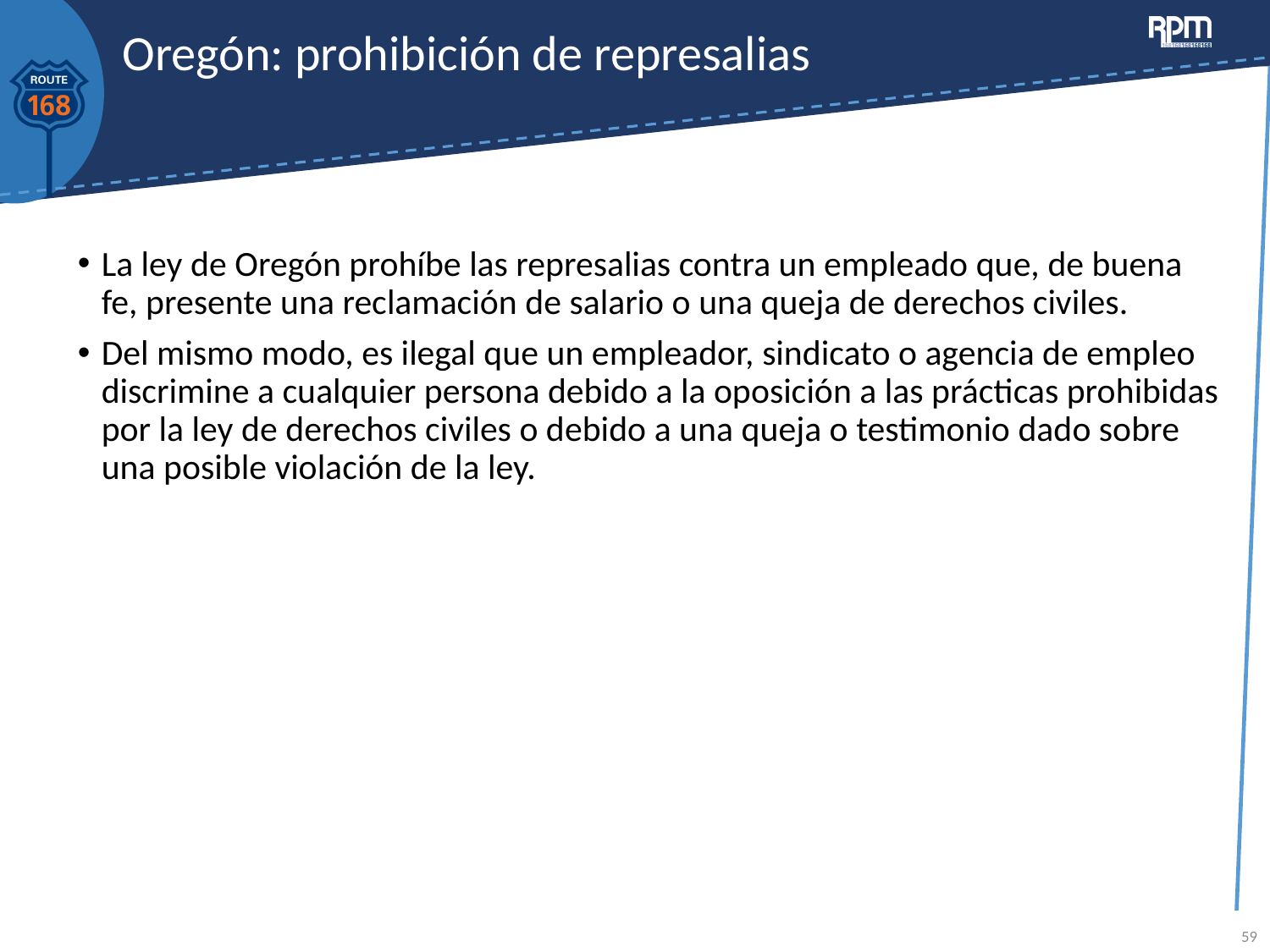

# Oregón: prohibición de represalias
La ley de Oregón prohíbe las represalias contra un empleado que, de buena fe, presente una reclamación de salario o una queja de derechos civiles.
Del mismo modo, es ilegal que un empleador, sindicato o agencia de empleo discrimine a cualquier persona debido a la oposición a las prácticas prohibidas por la ley de derechos civiles o debido a una queja o testimonio dado sobre una posible violación de la ley.
59